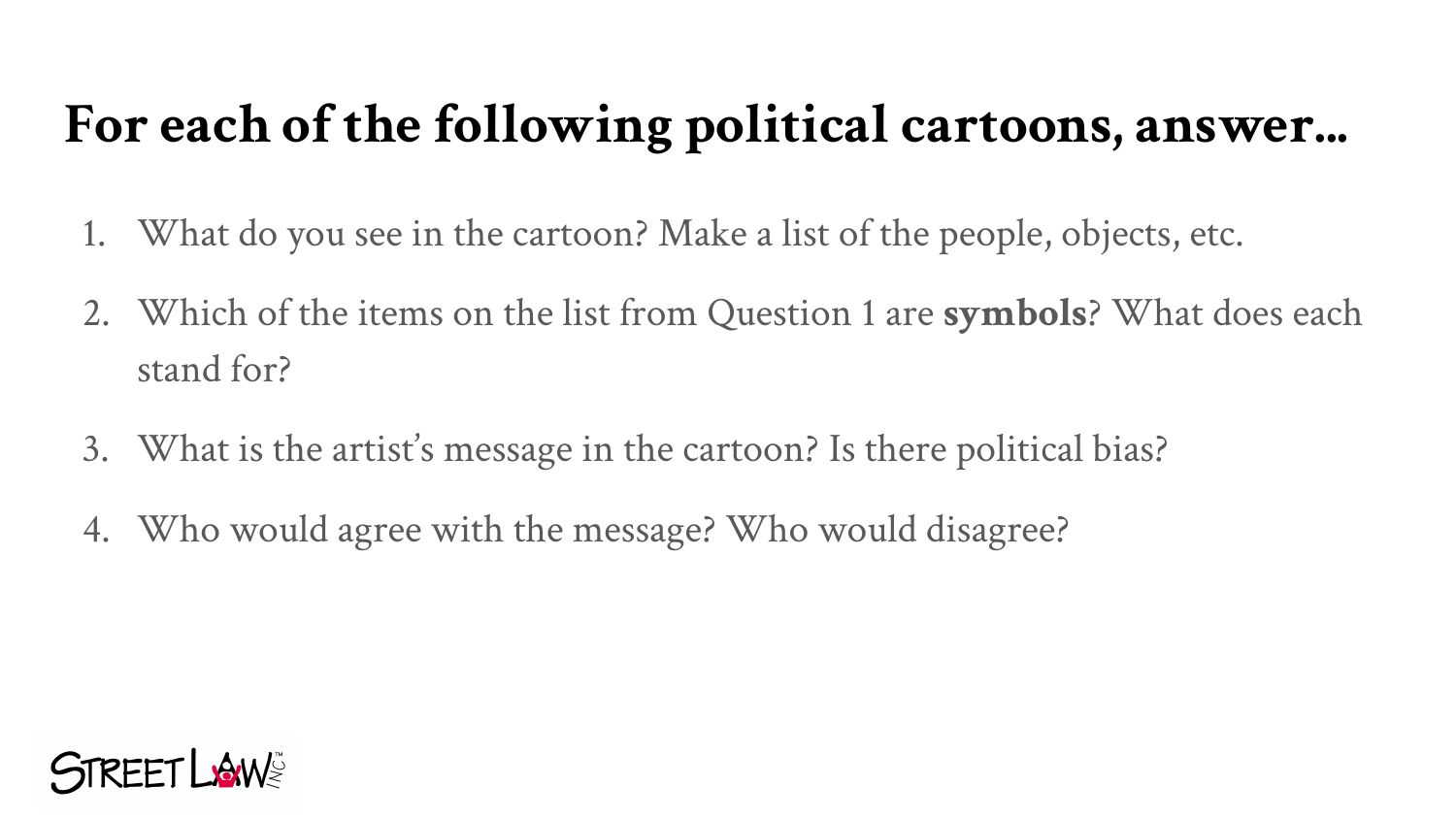

# For each of the following political cartoons, answer...
What do you see in the cartoon? Make a list of the people, objects, etc.
Which of the items on the list from Question 1 are symbols? What does each stand for?
What is the artist’s message in the cartoon? Is there political bias?
Who would agree with the message? Who would disagree?